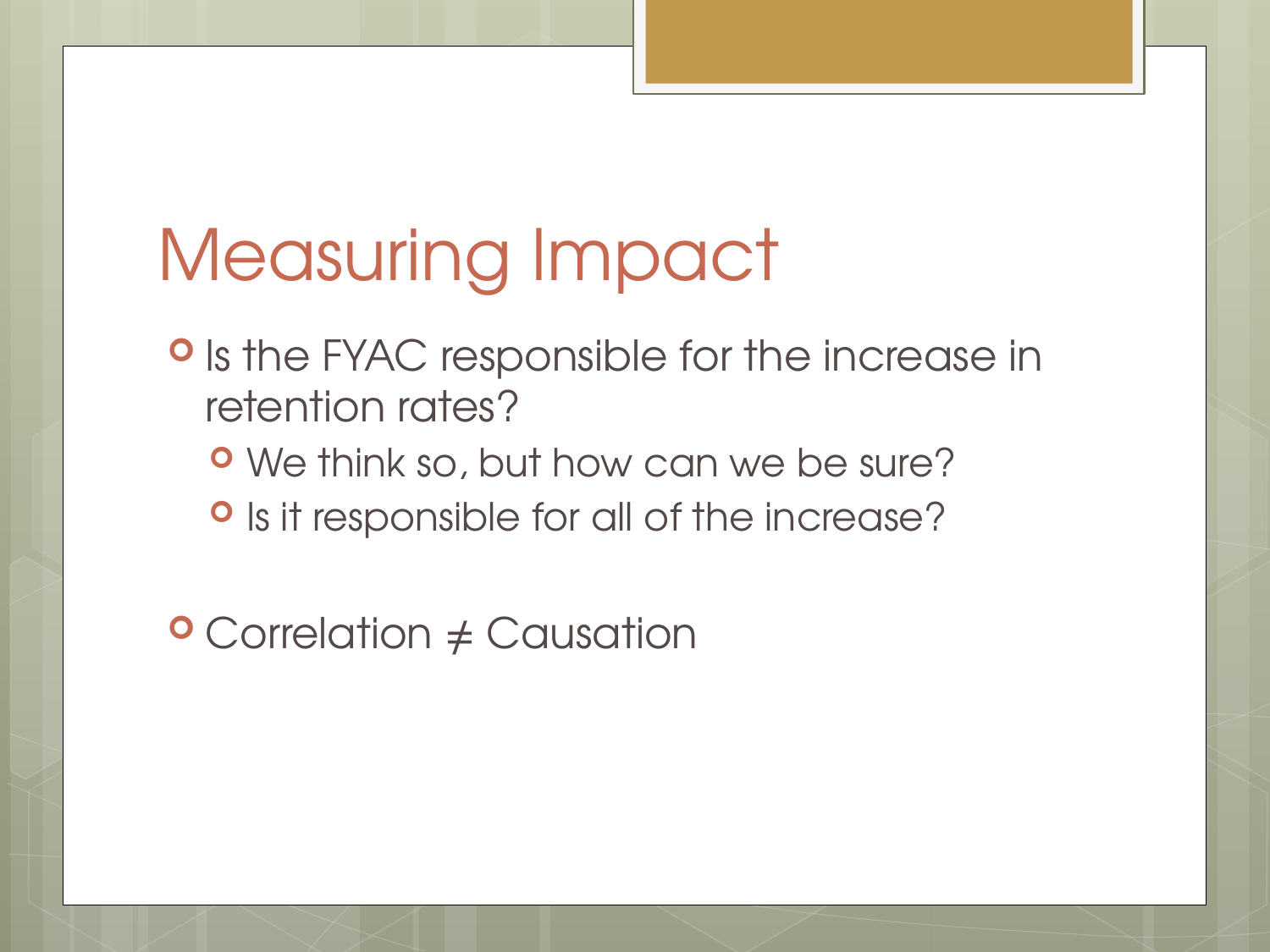

# Measuring Impact
Is the FYAC responsible for the increase in retention rates?
We think so, but how can we be sure?
Is it responsible for all of the increase?

Correlation ≠ Causation